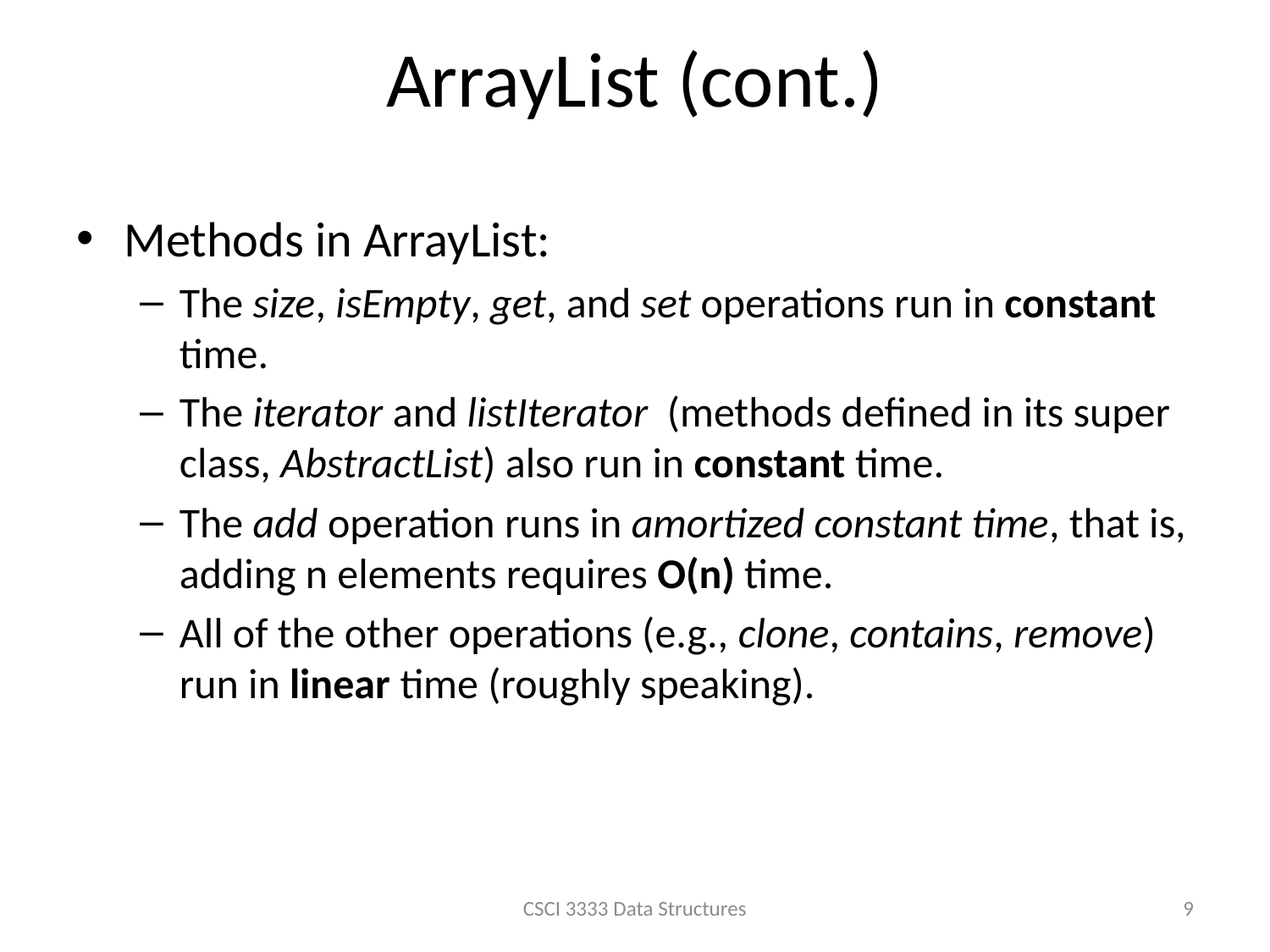

# ArrayList (cont.)
Methods in ArrayList:
The size, isEmpty, get, and set operations run in constant time.
The iterator and listIterator  (methods defined in its super class, AbstractList) also run in constant time.
The add operation runs in amortized constant time, that is, adding n elements requires O(n) time.
All of the other operations (e.g., clone, contains, remove) run in linear time (roughly speaking).
CSCI 3333 Data Structures
9